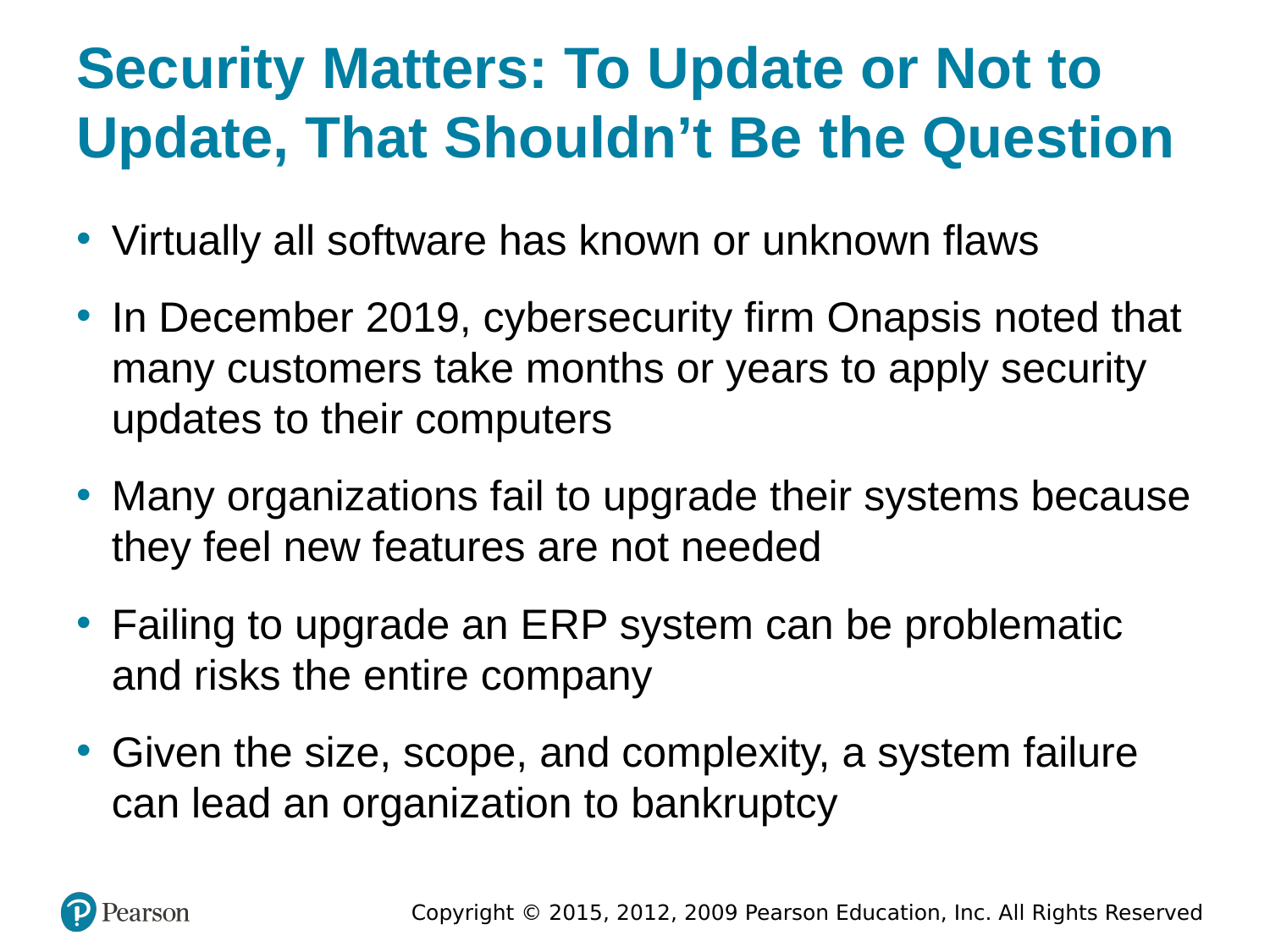

# Security Matters: To Update or Not to Update, That Shouldn’t Be the Question
Virtually all software has known or unknown flaws
In December 2019, cybersecurity firm Onapsis noted that many customers take months or years to apply security updates to their computers
Many organizations fail to upgrade their systems because they feel new features are not needed
Failing to upgrade an E R P system can be problematic and risks the entire company
Given the size, scope, and complexity, a system failure can lead an organization to bankruptcy